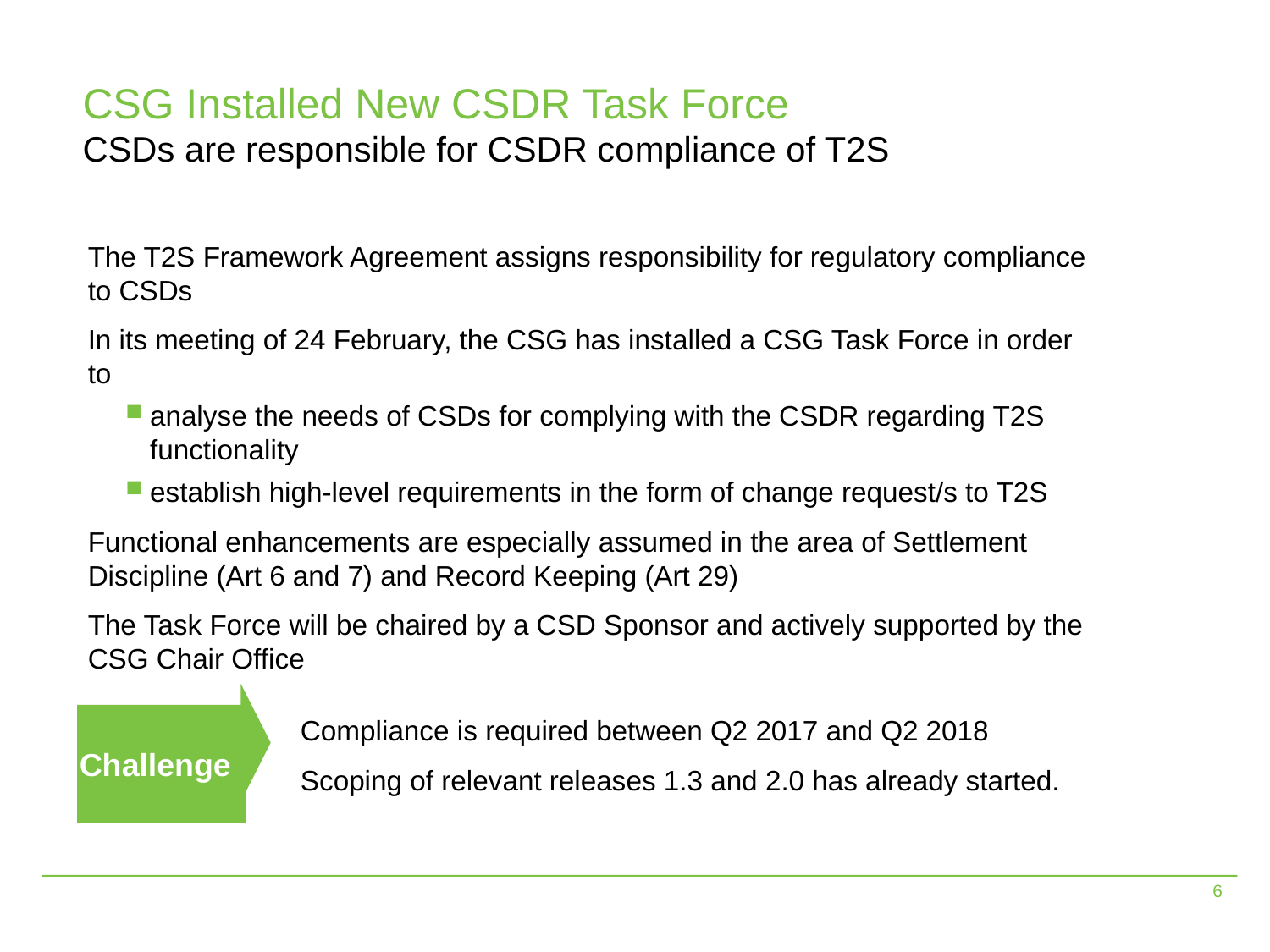

1. T2S Governance | Update
# CSG Installed New CSDR Task Force CSDs are responsible for CSDR compliance of T2S
The T2S Framework Agreement assigns responsibility for regulatory compliance to CSDs
In its meeting of 24 February, the CSG has installed a CSG Task Force in order to
analyse the needs of CSDs for complying with the CSDR regarding T2S functionality
establish high-level requirements in the form of change request/s to T2S
Functional enhancements are especially assumed in the area of Settlement Discipline (Art 6 and 7) and Record Keeping (Art 29)
The Task Force will be chaired by a CSD Sponsor and actively supported by the CSG Chair Office

Challenge
Compliance is required between Q2 2017 and Q2 2018
Scoping of relevant releases 1.3 and 2.0 has already started.
6